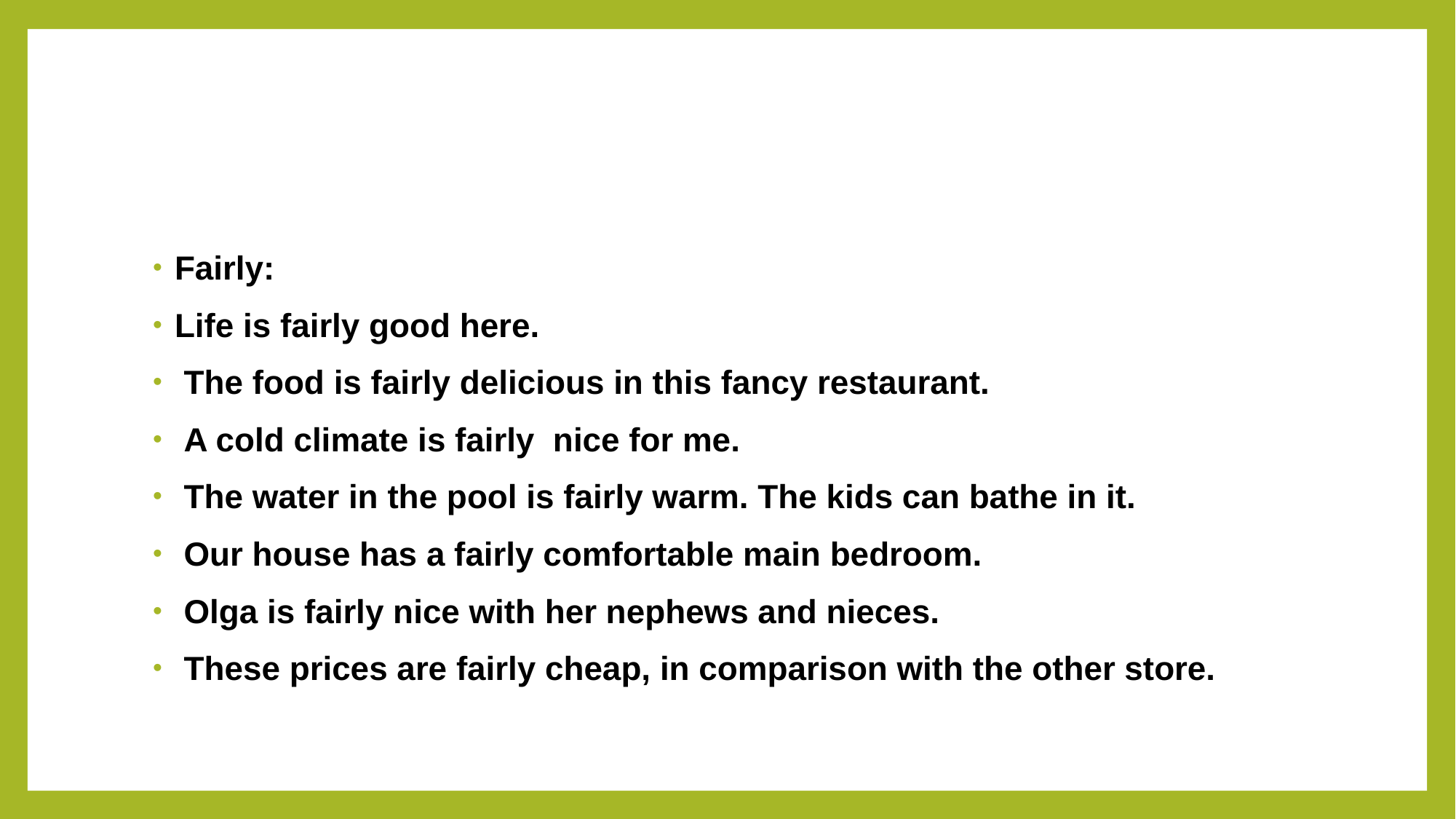

#
Fairly:
Life is fairly good here.
 The food is fairly delicious in this fancy restaurant.
 A cold climate is fairly  nice for me.
 The water in the pool is fairly warm. The kids can bathe in it.
 Our house has a fairly comfortable main bedroom.
 Olga is fairly nice with her nephews and nieces.
 These prices are fairly cheap, in comparison with the other store.